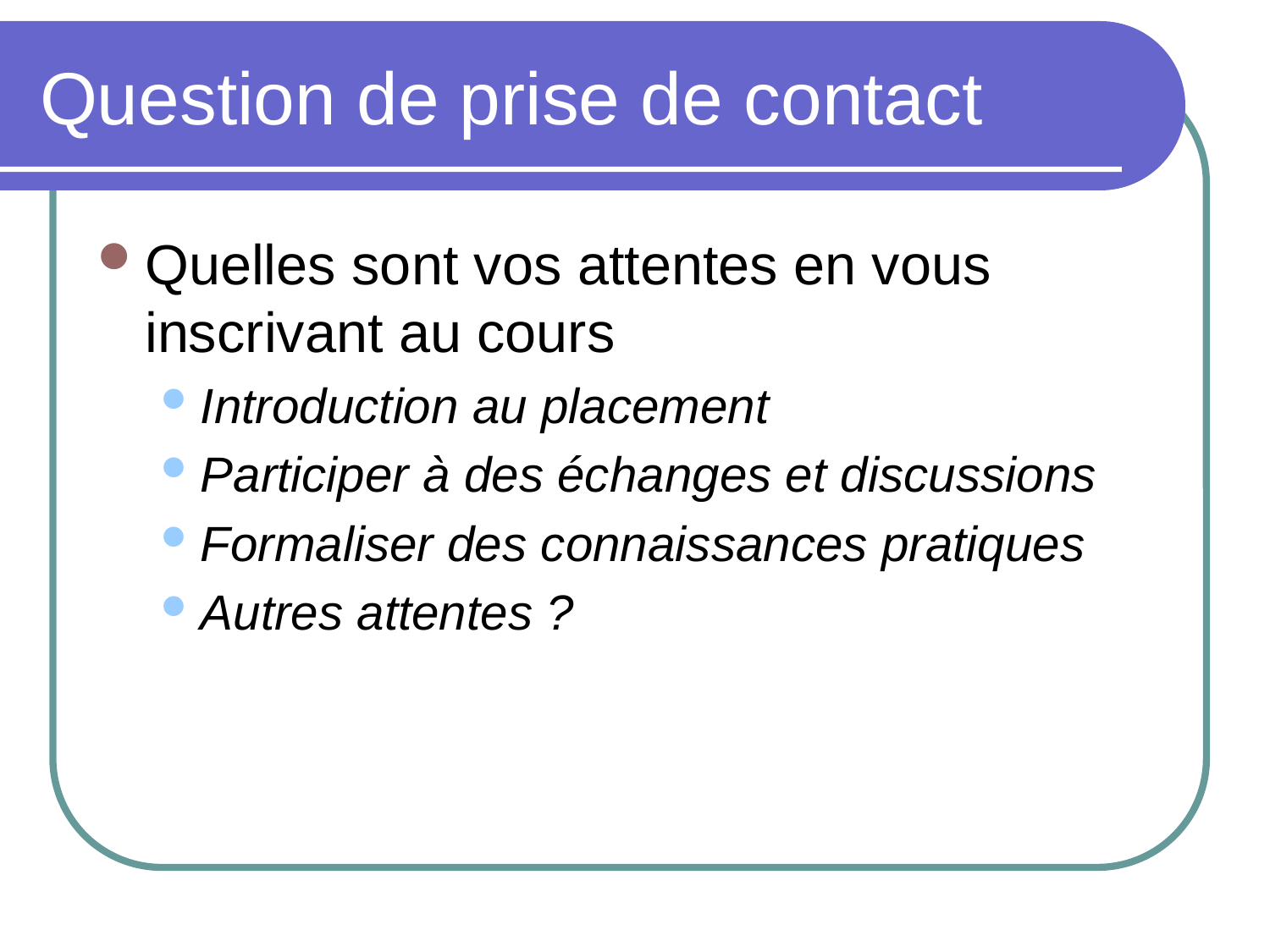

# Question de prise de contact
Quelles sont vos attentes en vous inscrivant au cours
Introduction au placement
Participer à des échanges et discussions
Formaliser des connaissances pratiques
Autres attentes ?